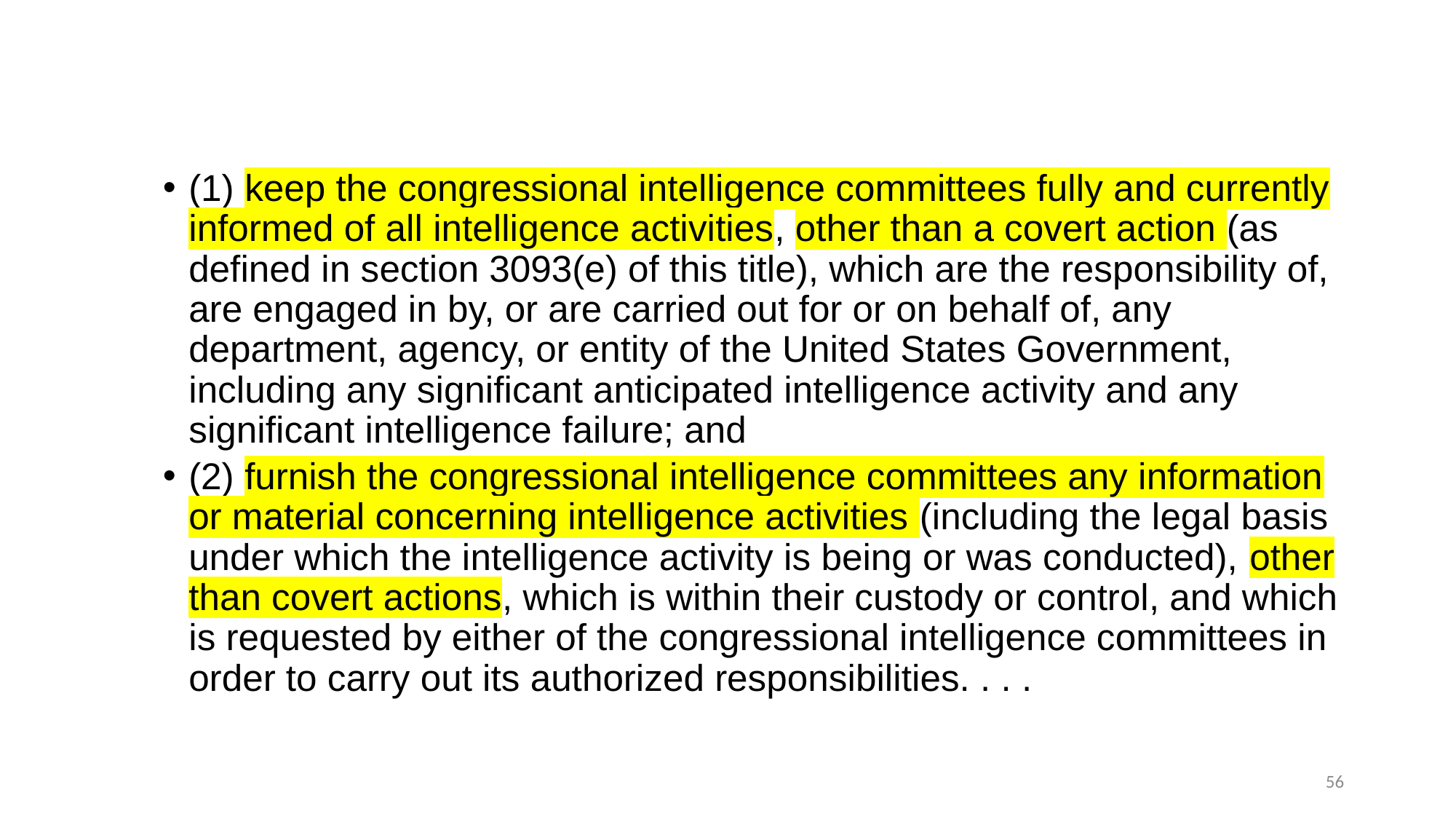

#
(1) keep the congressional intelligence committees fully and currently informed of all intelligence activities, other than a covert action (as defined in section 3093(e) of this title), which are the responsibility of, are engaged in by, or are carried out for or on behalf of, any department, agency, or entity of the United States Government, including any significant anticipated intelligence activity and any significant intelligence failure; and
(2) furnish the congressional intelligence committees any information or material concerning intelligence activities (including the legal basis under which the intelligence activity is being or was conducted), other than covert actions, which is within their custody or control, and which is requested by either of the congressional intelligence committees in order to carry out its authorized responsibilities. . . .
56